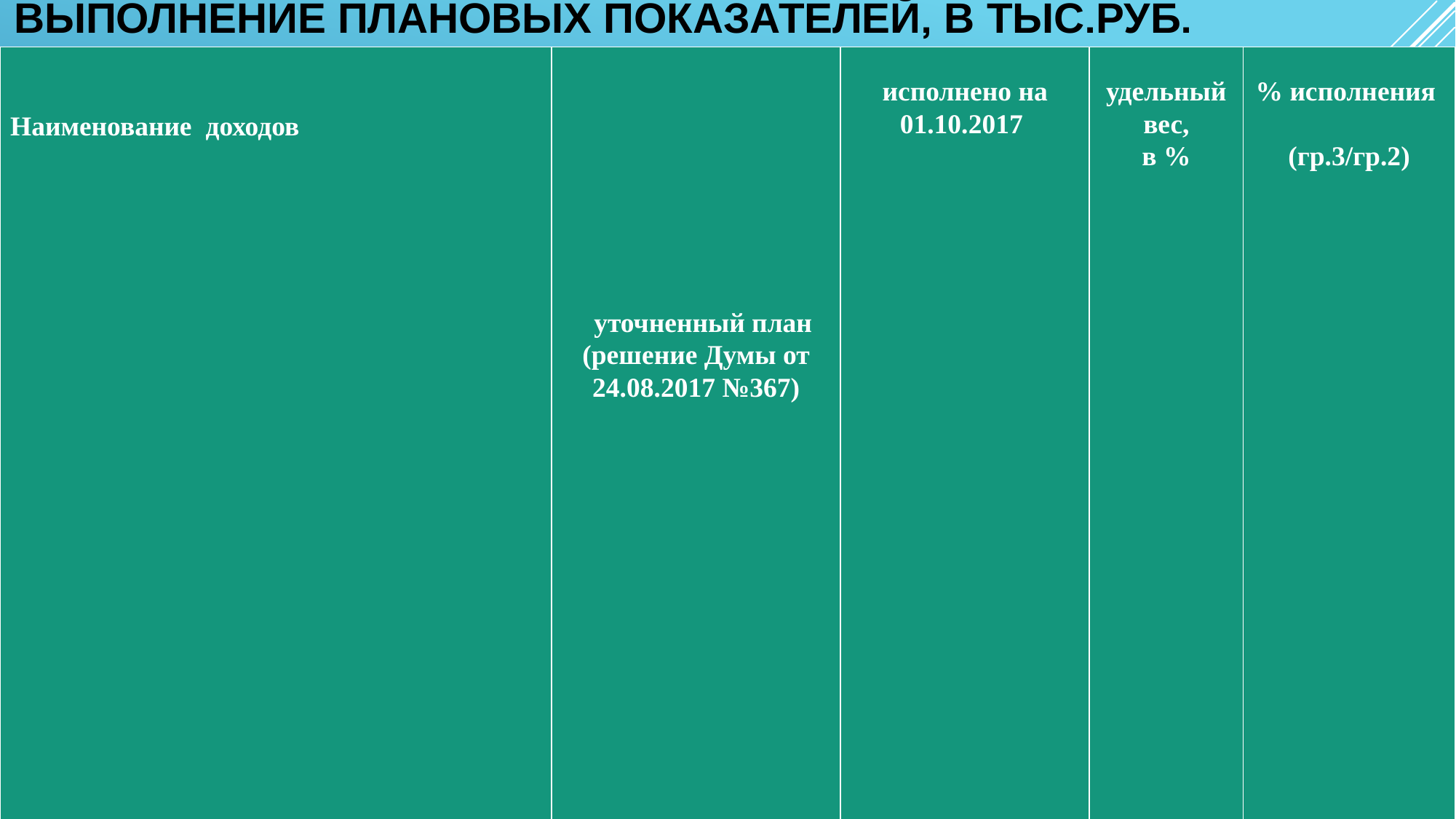

# Выполнение плановых показателей, в тыс.руб.
| Наименование доходов | уточненный план (решение Думы от 24.08.2017 №367) | исполнено на 01.10.2017 | удельный вес, в % | % исполнения (гр.3/гр.2) |
| --- | --- | --- | --- | --- |
| 1 | 2 | 3 | 5 | 4 |
| НДФЛ | 238 328,0 | 138 425,3 | 77,0 | 58,1 |
| Налоги на товары (акцизы) | 18 103,0 | 12 145,9 | 6,8 | 67,1 |
| Налоги на совокупный доход | 9 435,0 | 6 974,7 | 3,9 | 73,9 |
| Земельный налог | 6 768,0 | 5 162,2 | 2,9 | 76,3 |
| Налог на имущество ф/л | 3 905,0 | 1 521,5 | 0,8 | 39,0 |
| Госпошлина | 1 752,0 | 1 168,8 | 0,7 | 66,7 |
| Доходы от использования имущества | 15 185,0 | 9 164,1 | 5,1 | 60,3 |
| Платежи при пользовании природными ресурсами | 1 266,0 | 390,0 | 0,2 | 30,8 |
| Доходы от оказания платных услуг | 4330,7 | 3 120,5 | 1,7 | 72,1 |
| Доходы от продажи материальных и нематериальных активов | 400,0 | 83,3 | 0,1 | 20,8 |
| Штрафы, санкции, возмещение ущерба | 1 713,0 | 1480,2 | 0,8 | 86,4 |
| Прочие поступления (невыясненные) |  | 161,0 |  |  |
| Итого налоговых и неналоговых доходов | 301 185,7 | 179 797,5 | 100,0 | 59,7 |